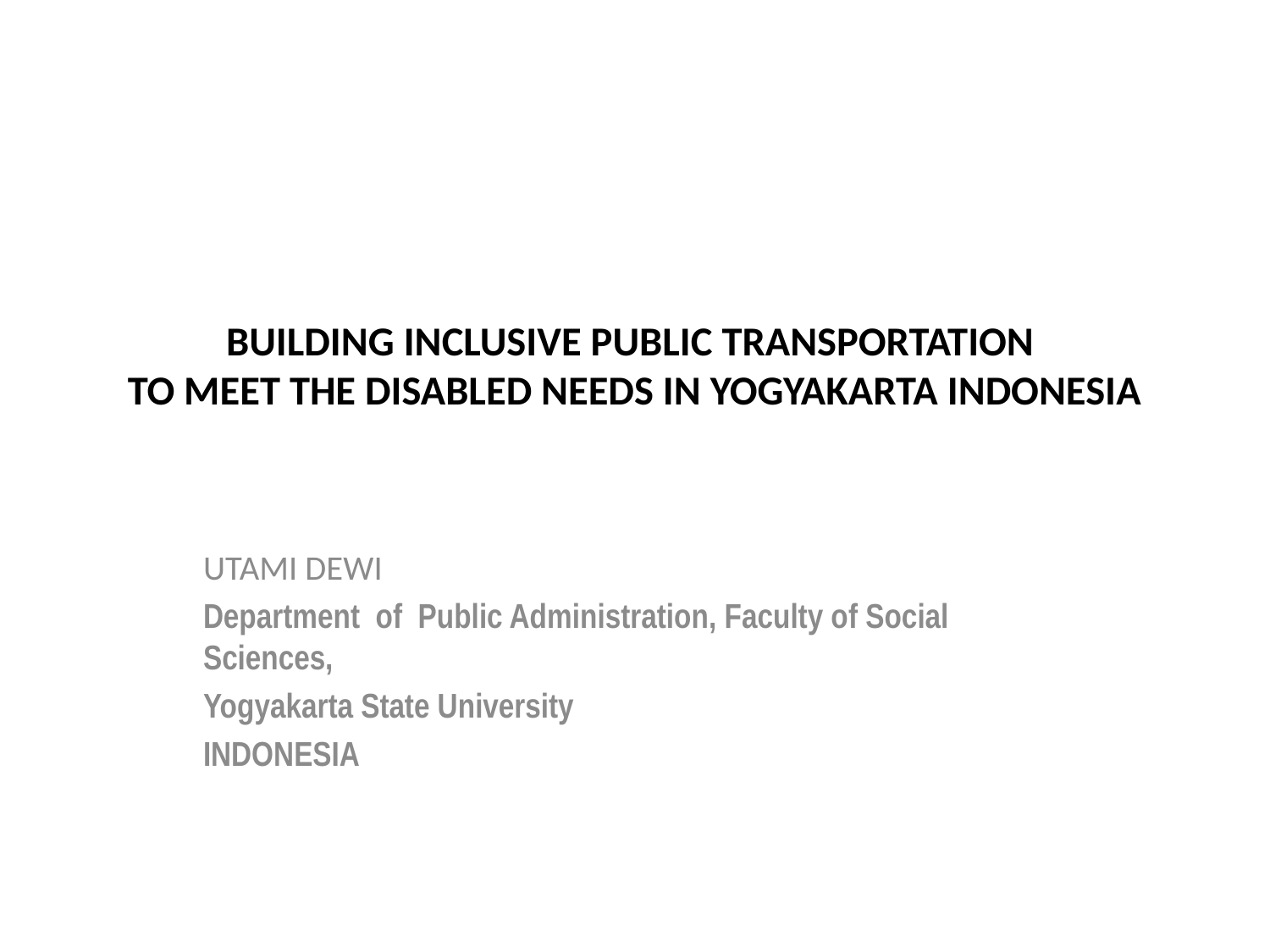

# BUILDING INCLUSIVE PUBLIC TRANSPORTATION TO MEET THE DISABLED NEEDS IN YOGYAKARTA INDONESIA
UTAMI DEWI
Department  of  Public Administration, Faculty of Social Sciences,
Yogyakarta State University
INDONESIA